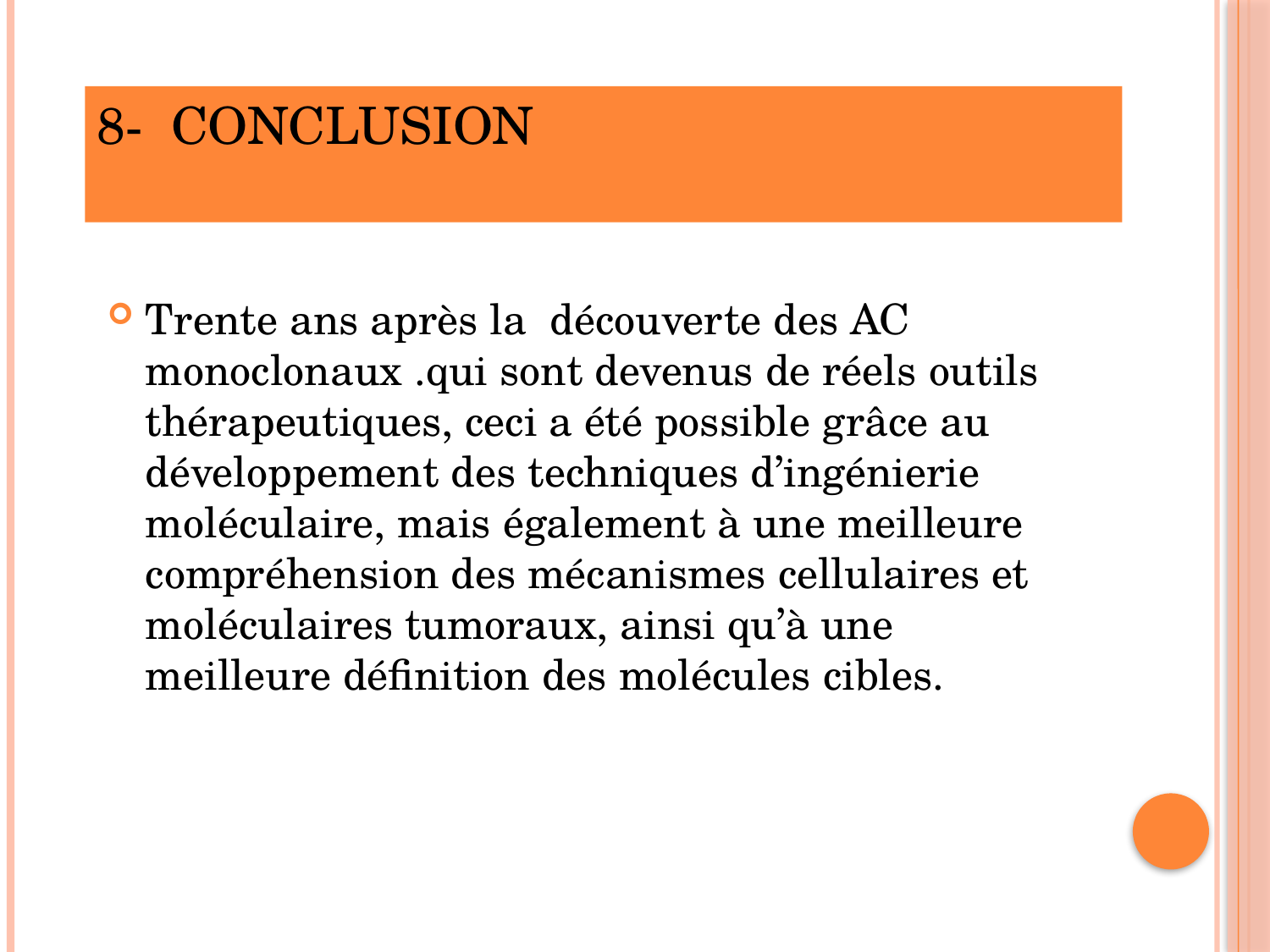

# 8-  Conclusion
Trente ans après la  découverte des AC monoclonaux .qui sont devenus de réels outils thérapeutiques, ceci a été possible grâce au développement des techniques d’ingénierie moléculaire, mais également à une meilleure compréhension des mécanismes cellulaires et moléculaires tumoraux, ainsi qu’à une meilleure définition des molécules cibles.